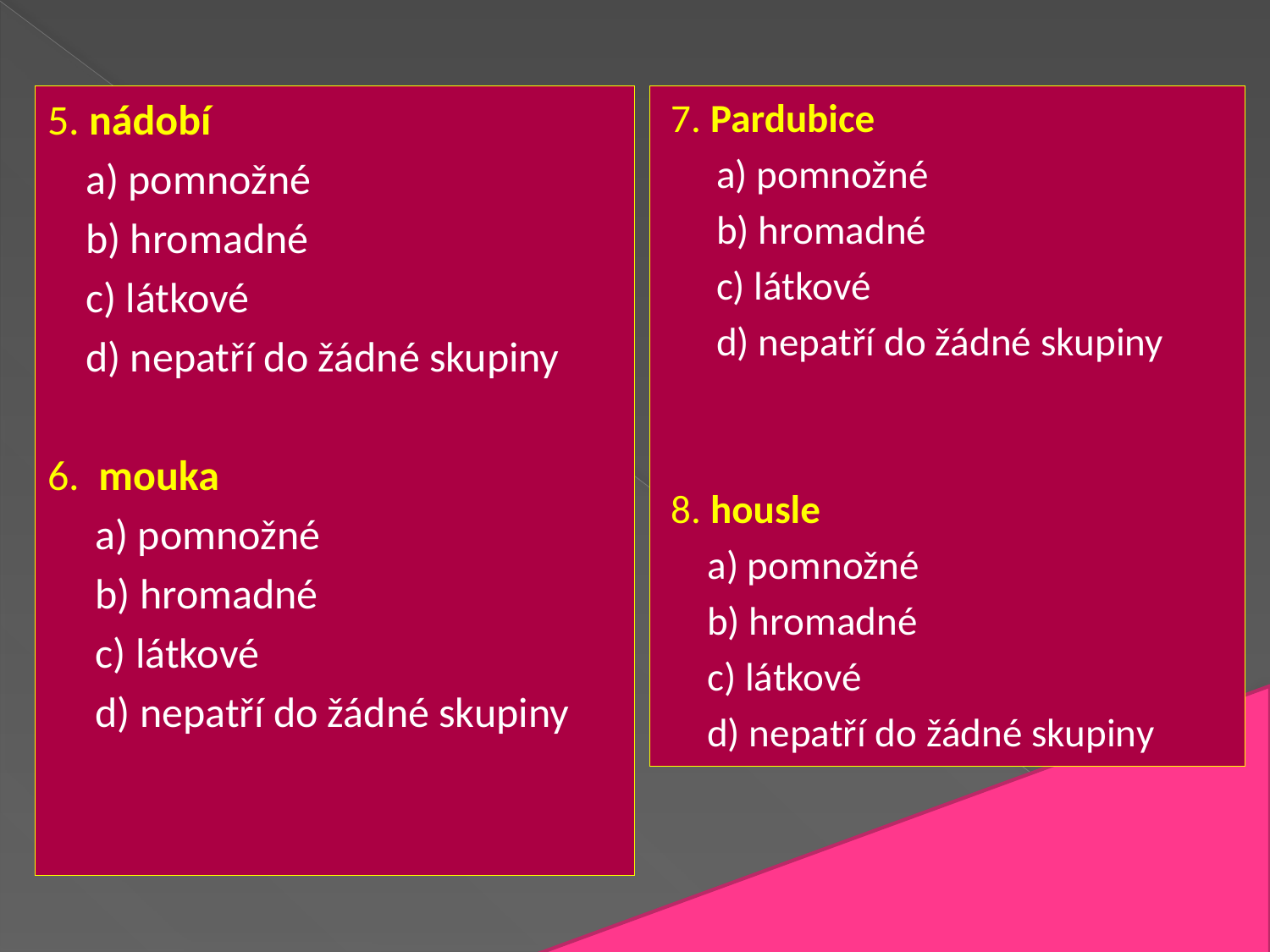

5. nádobí
    a) pomnožné
    b) hromadné
    c) látkové
    d) nepatří do žádné skupiny

6.  mouka
     a) pomnožné
     b) hromadné
     c) látkové
     d) nepatří do žádné skupiny

7. Pardubice
     a) pomnožné
     b) hromadné
     c) látkové
     d) nepatří do žádné skupiny

8. housle
    a) pomnožné
    b) hromadné
    c) látkové
    d) nepatří do žádné skupiny